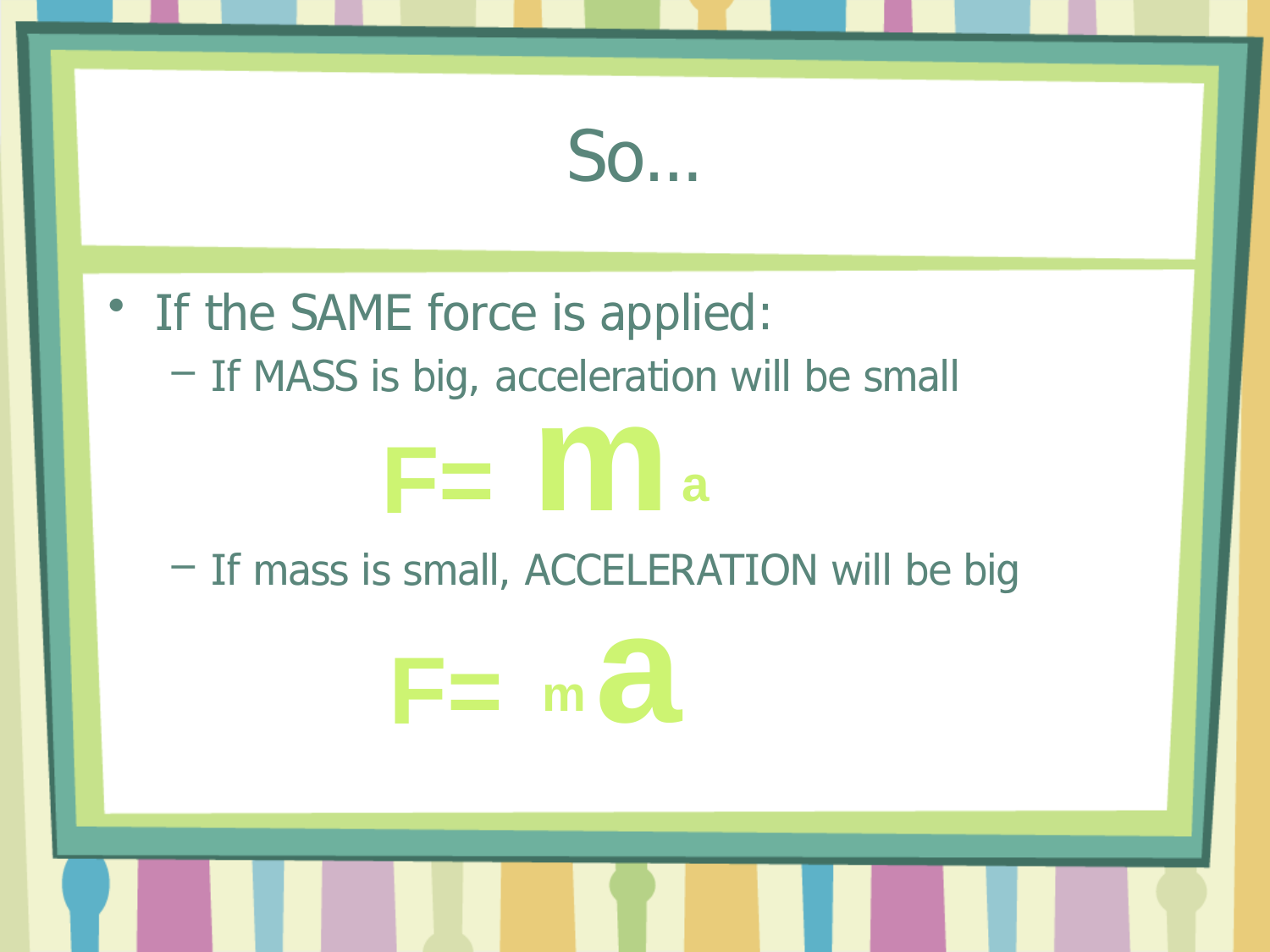

# So…
If the SAME force is applied:
If MASS is big, acceleration will be small

If mass is small, ACCELERATION will be big
m
F=
a
a
F=
m